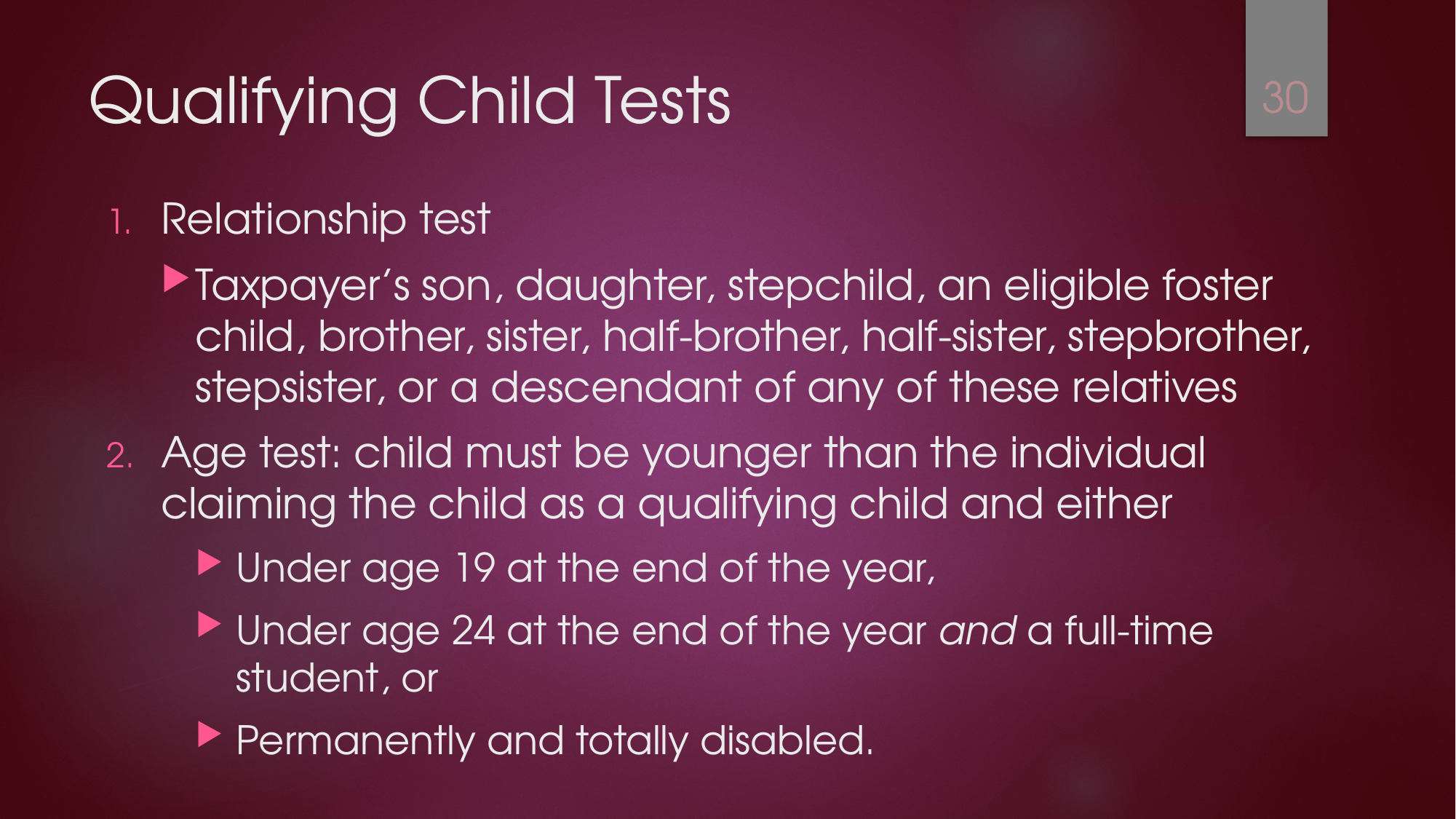

30
# Qualifying Child Tests
Relationship test
Taxpayer’s son, daughter, stepchild, an eligible foster child, brother, sister, half-brother, half-sister, stepbrother, stepsister, or a descendant of any of these relatives
Age test: child must be younger than the individual claiming the child as a qualifying child and either
Under age 19 at the end of the year,
Under age 24 at the end of the year and a full-time student, or
Permanently and totally disabled.